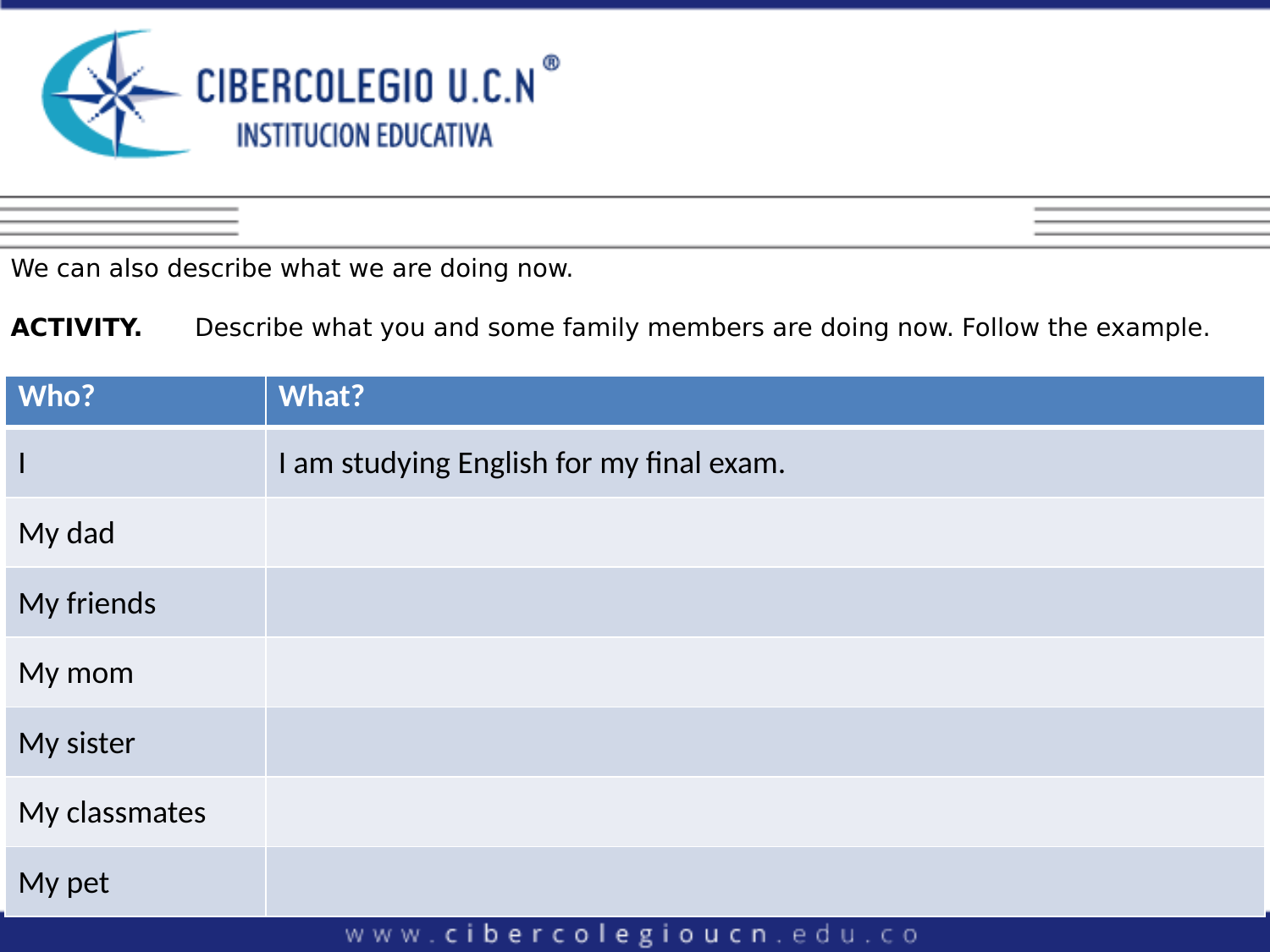

We can also describe what we are doing now.

ACTIVITY.      Describe what you and some family members are doing now. Follow the example.
| Who? | What? |
| --- | --- |
| I | I am studying English for my final exam. |
| My dad |  |
| My friends |  |
| My mom |  |
| My sister |  |
| My classmates |  |
| My pet |  |